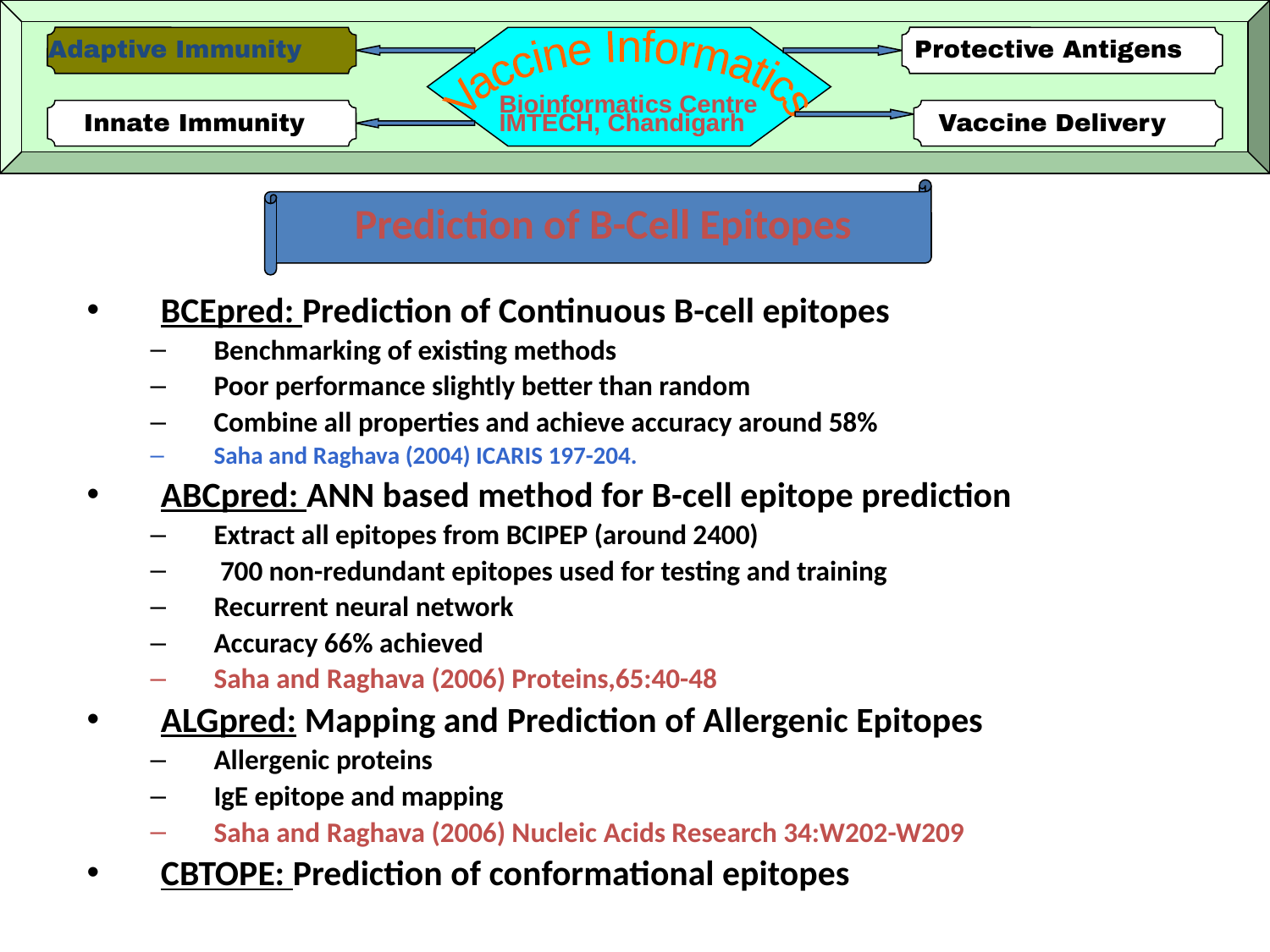

Adaptive Immunity

Protective Antigens

Vaccine Informatics

Bioinformatics Centre

Innate Immunity
IMTECH, Chandigarh

Vaccine Delivery

# Prediction of B-Cell Epitopes

BCEpred: Prediction of Continuous B-cell epitopes
Benchmarking of existing methods
Poor performance slightly better than random
Combine all properties and achieve accuracy around 58%
Saha and Raghava (2004) ICARIS 197-204.
ABCpred: ANN based method for B-cell epitope prediction
Extract all epitopes from BCIPEP (around 2400)
 700 non-redundant epitopes used for testing and training
Recurrent neural network
Accuracy 66% achieved
Saha and Raghava (2006) Proteins,65:40-48
ALGpred: Mapping and Prediction of Allergenic Epitopes
Allergenic proteins
IgE epitope and mapping
Saha and Raghava (2006) Nucleic Acids Research 34:W202-W209
CBTOPE: Prediction of conformational epitopes